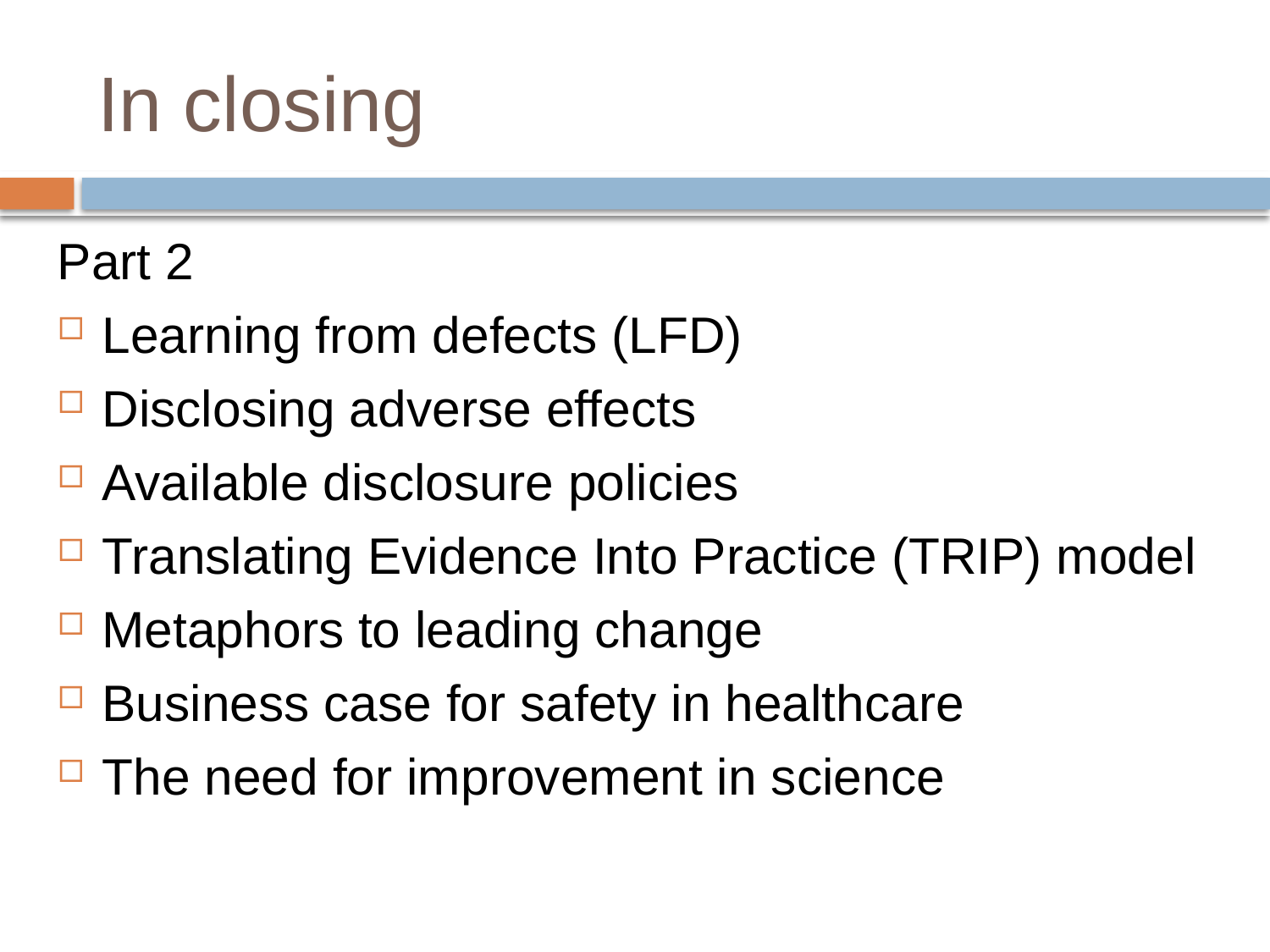

# In closing
Part 2
Learning from defects (LFD)
Disclosing adverse effects
Available disclosure policies
Translating Evidence Into Practice (TRIP) model
Metaphors to leading change
Business case for safety in healthcare
The need for improvement in science